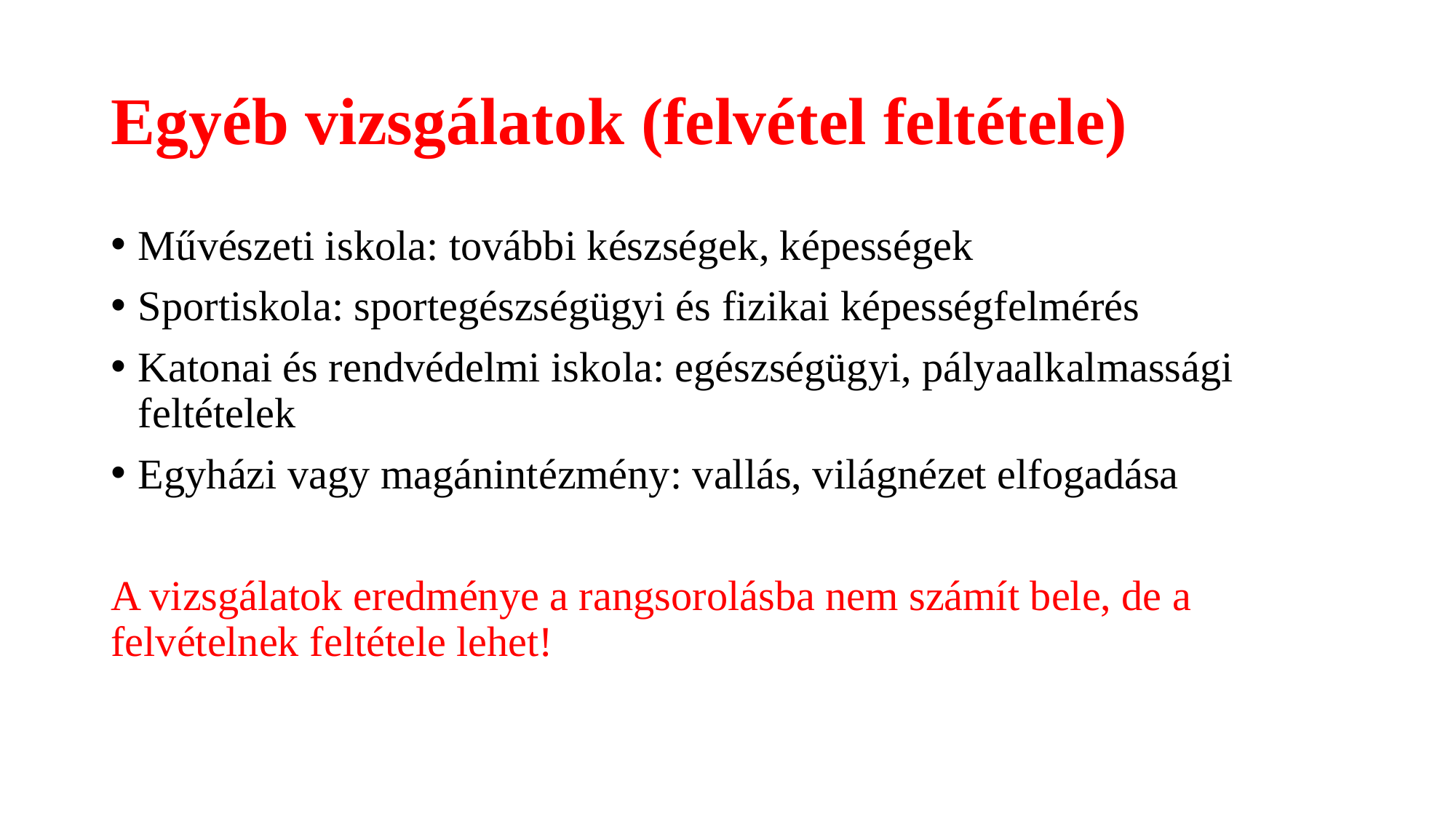

# Egyéb vizsgálatok (felvétel feltétele)
Művészeti iskola: további készségek, képességek
Sportiskola: sportegészségügyi és fizikai képességfelmérés
Katonai és rendvédelmi iskola: egészségügyi, pályaalkalmassági feltételek
Egyházi vagy magánintézmény: vallás, világnézet elfogadása

A vizsgálatok eredménye a rangsorolásba nem számít bele, de a felvételnek feltétele lehet!